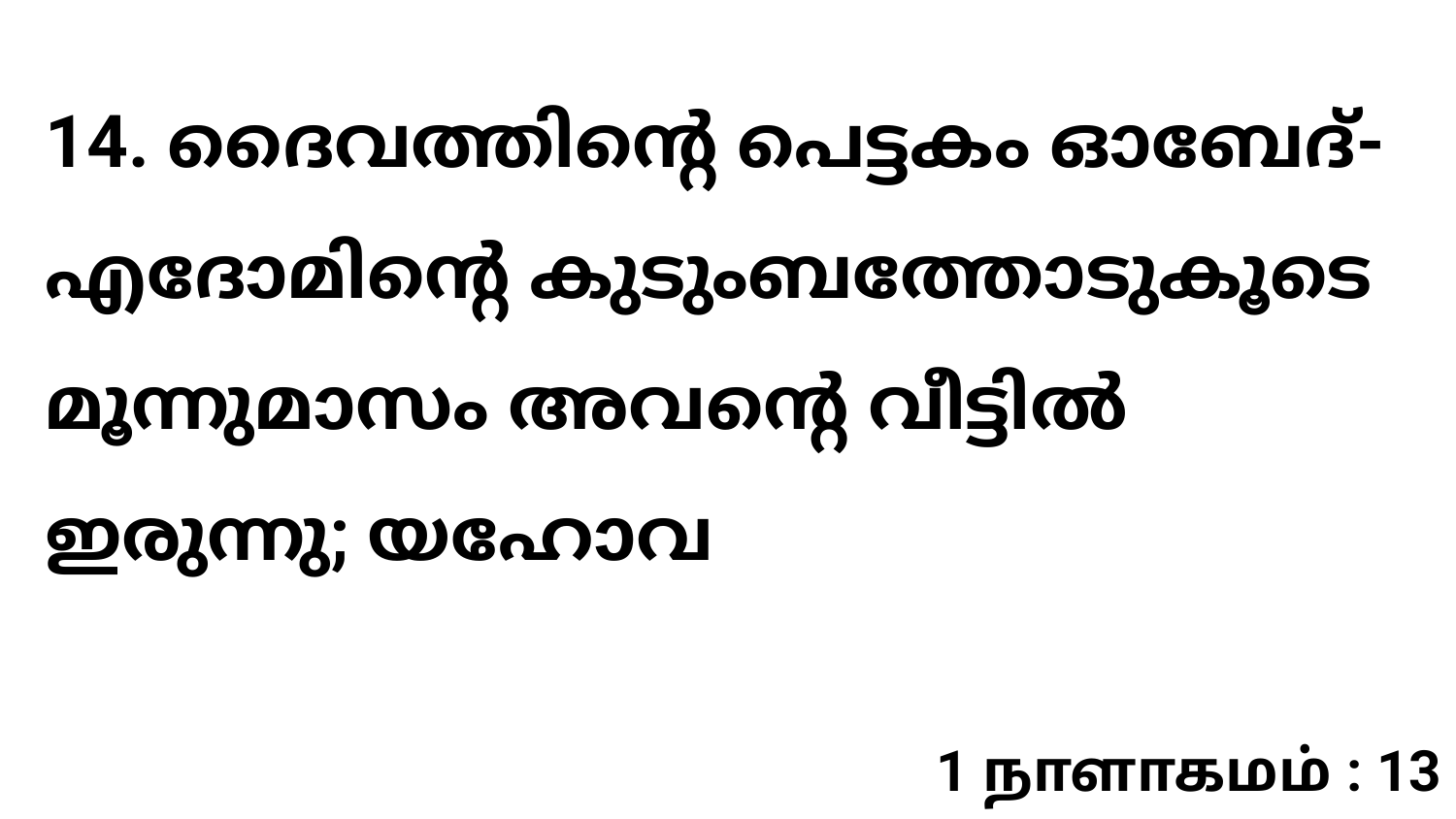

14. ദൈവത്തിന്റെ പെട്ടകം ഓബേദ്-എദോമിന്റെ കുടുംബത്തോടുകൂടെ മൂന്നുമാസം അവന്റെ വീട്ടിൽ ഇരുന്നു; യഹോവ
1 நாளாகமம் : 13